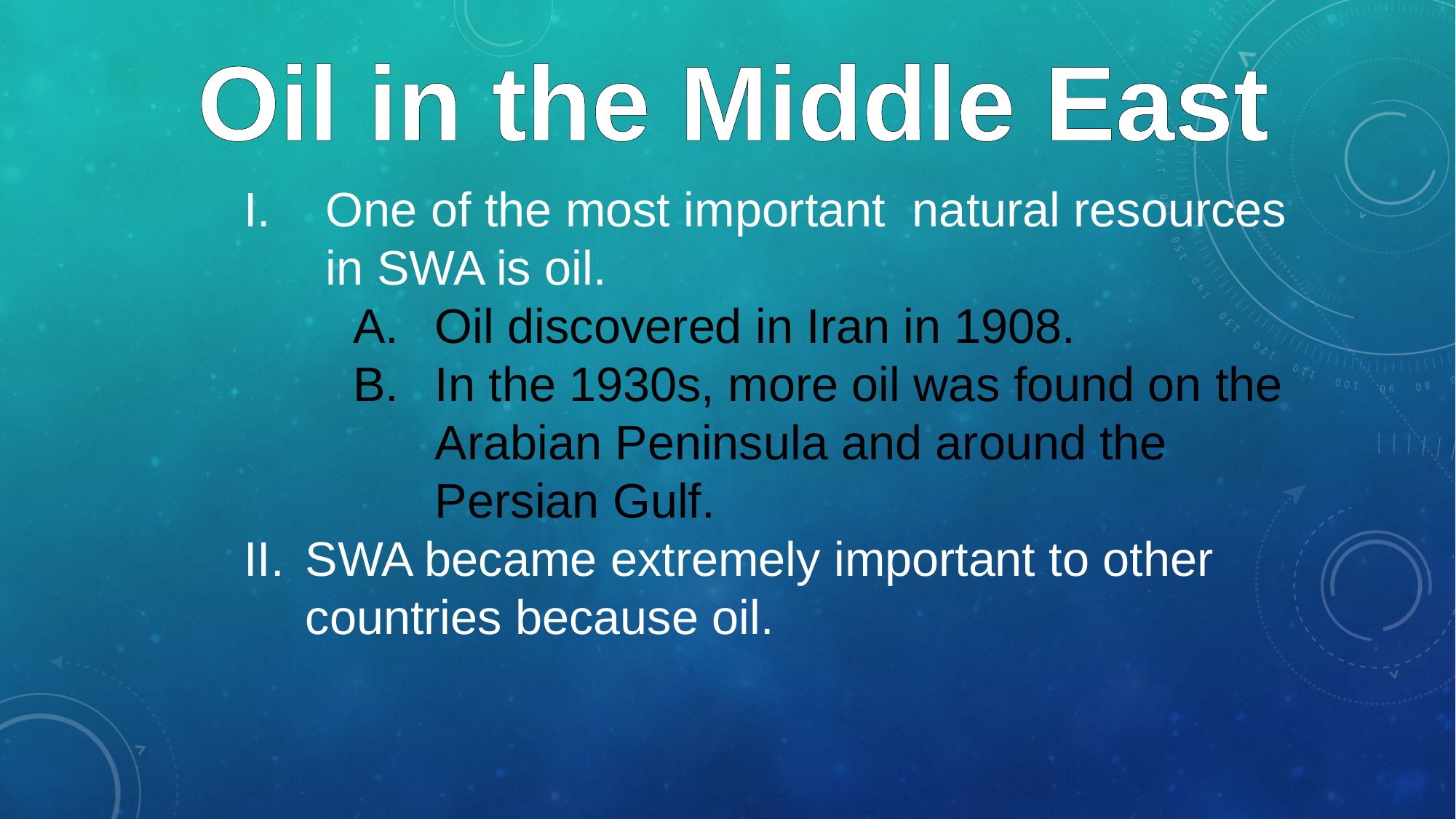

Oil in the Middle East
One of the most important  natural resources in SWA is oil.
Oil discovered in Iran in 1908.
In the 1930s, more oil was found on the Arabian Peninsula and around the Persian Gulf.
SWA became extremely important to other countries because oil.